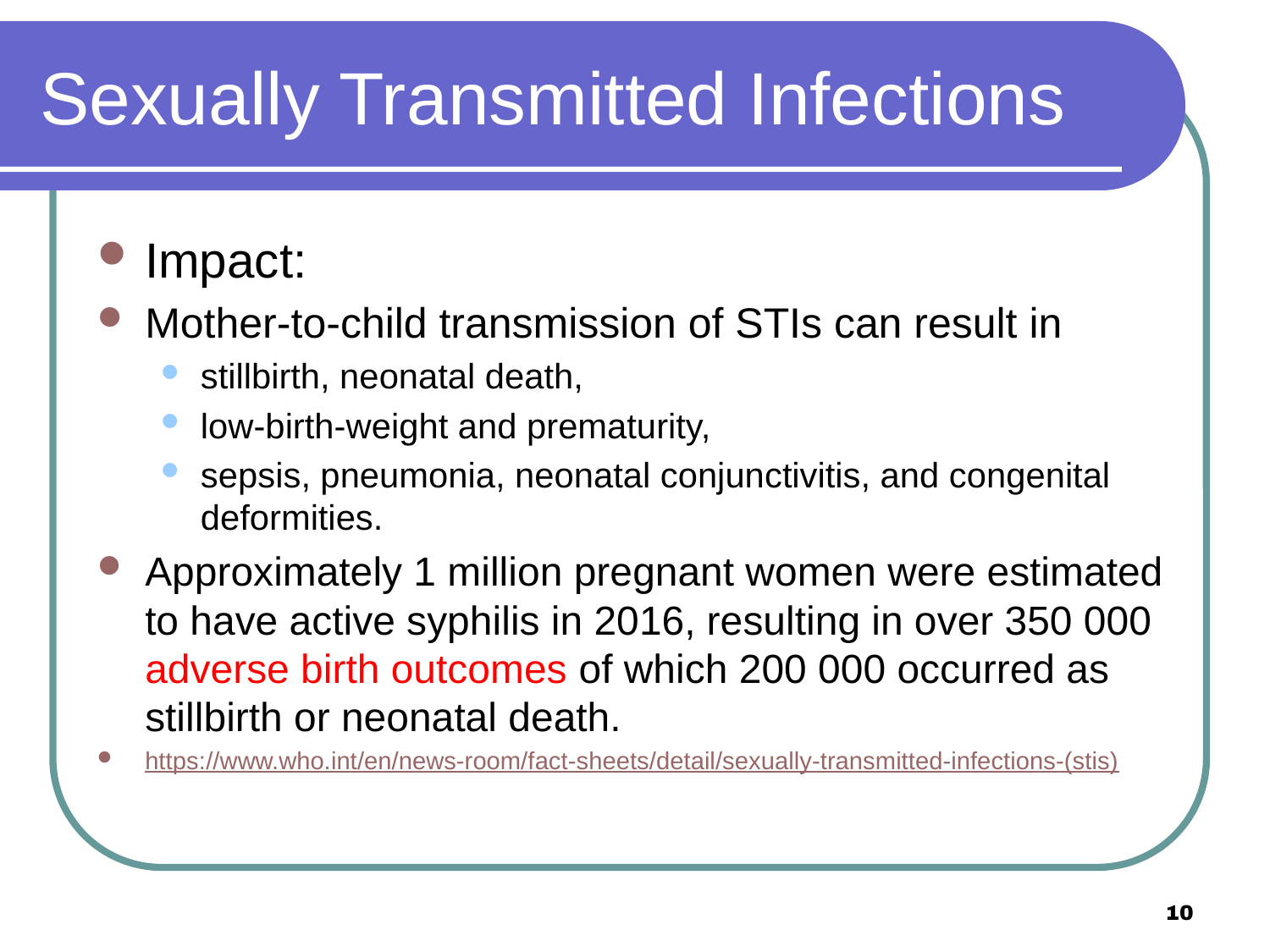

# Sexually Transmitted Infections
Impact:
Mother-to-child transmission of STIs can result in
stillbirth, neonatal death,
low-birth-weight and prematurity,
sepsis, pneumonia, neonatal conjunctivitis, and congenital deformities.
Approximately 1 million pregnant women were estimated to have active syphilis in 2016, resulting in over 350 000 adverse birth outcomes of which 200 000 occurred as stillbirth or neonatal death.
https://www.who.int/en/news-room/fact-sheets/detail/sexually-transmitted-infections-(stis)

10